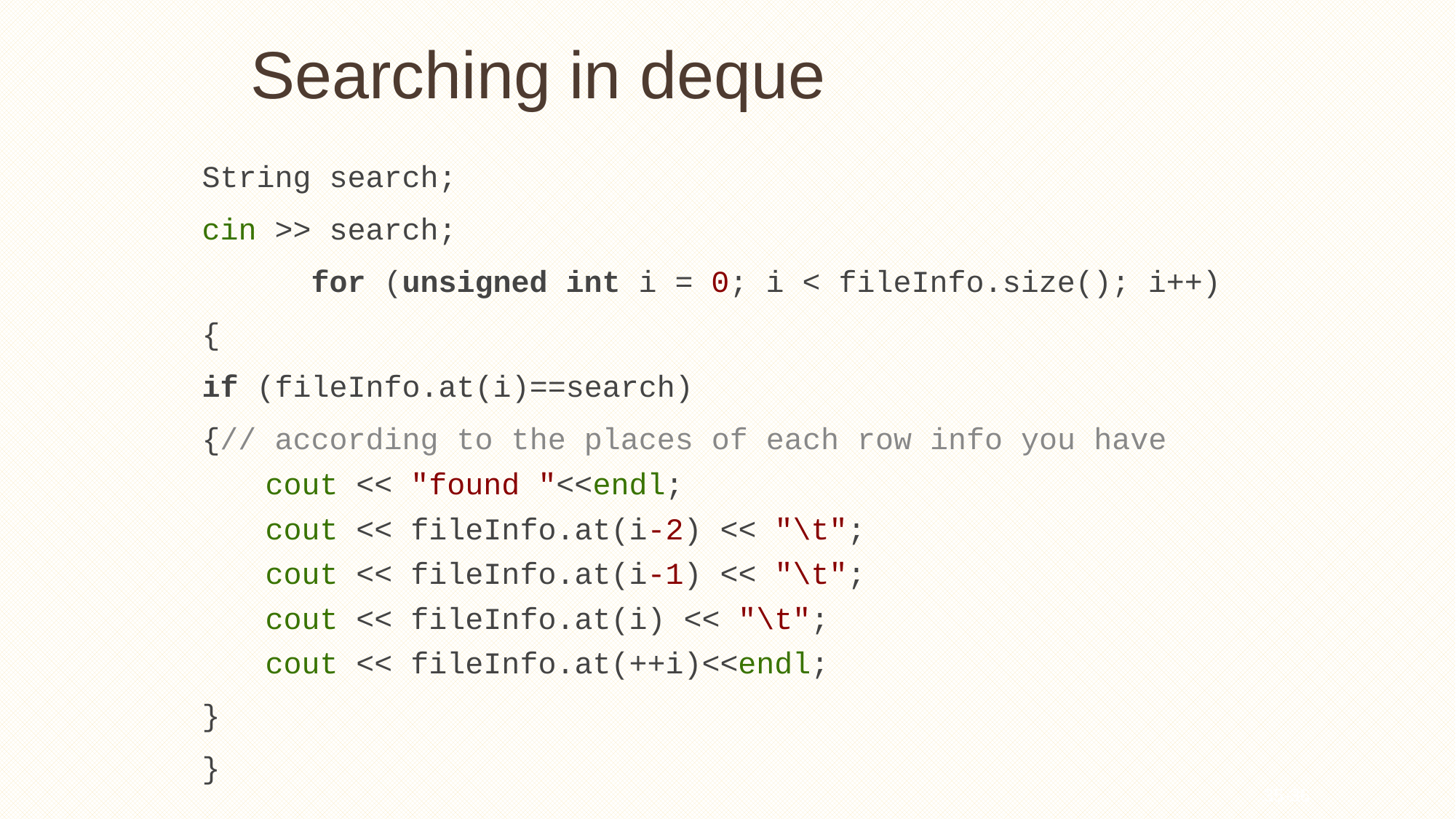

# Searching in deque
String search;
cin >> search;
	for (unsigned int i = 0; i < fileInfo.size(); i++)
{
if (fileInfo.at(i)==search)
{// according to the places of each row info you have
cout << "found "<<endl;
cout << fileInfo.at(i-2) << "\t";
cout << fileInfo.at(i-1) << "\t";
cout << fileInfo.at(i) << "\t";
cout << fileInfo.at(++i)<<endl;
}
}
35-36